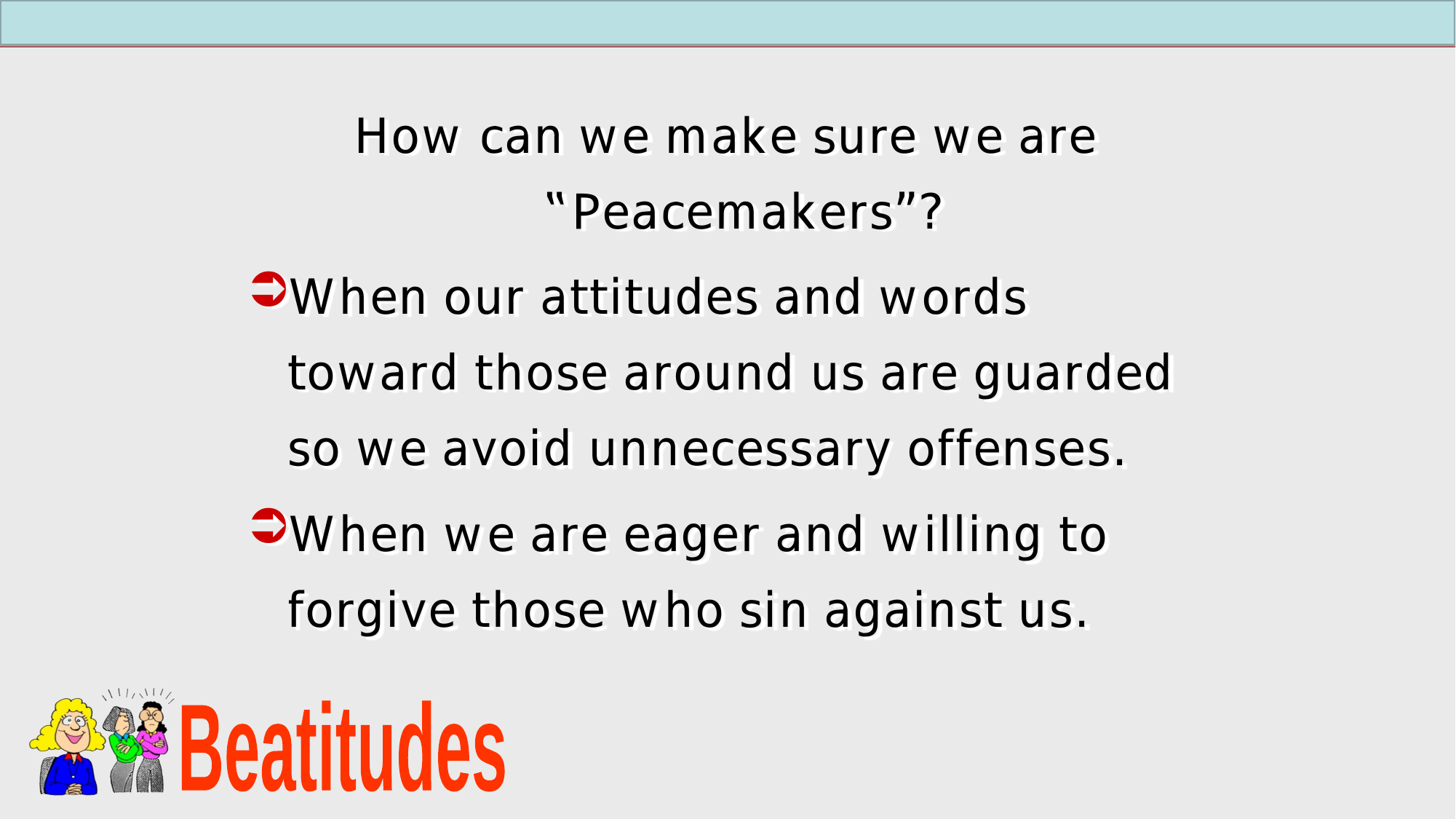

How can we make sure we are “Peacemakers”?
When our attitudes and words toward those around us are guarded so we avoid unnecessary offenses.
When we are eager and willing to forgive those who sin against us.